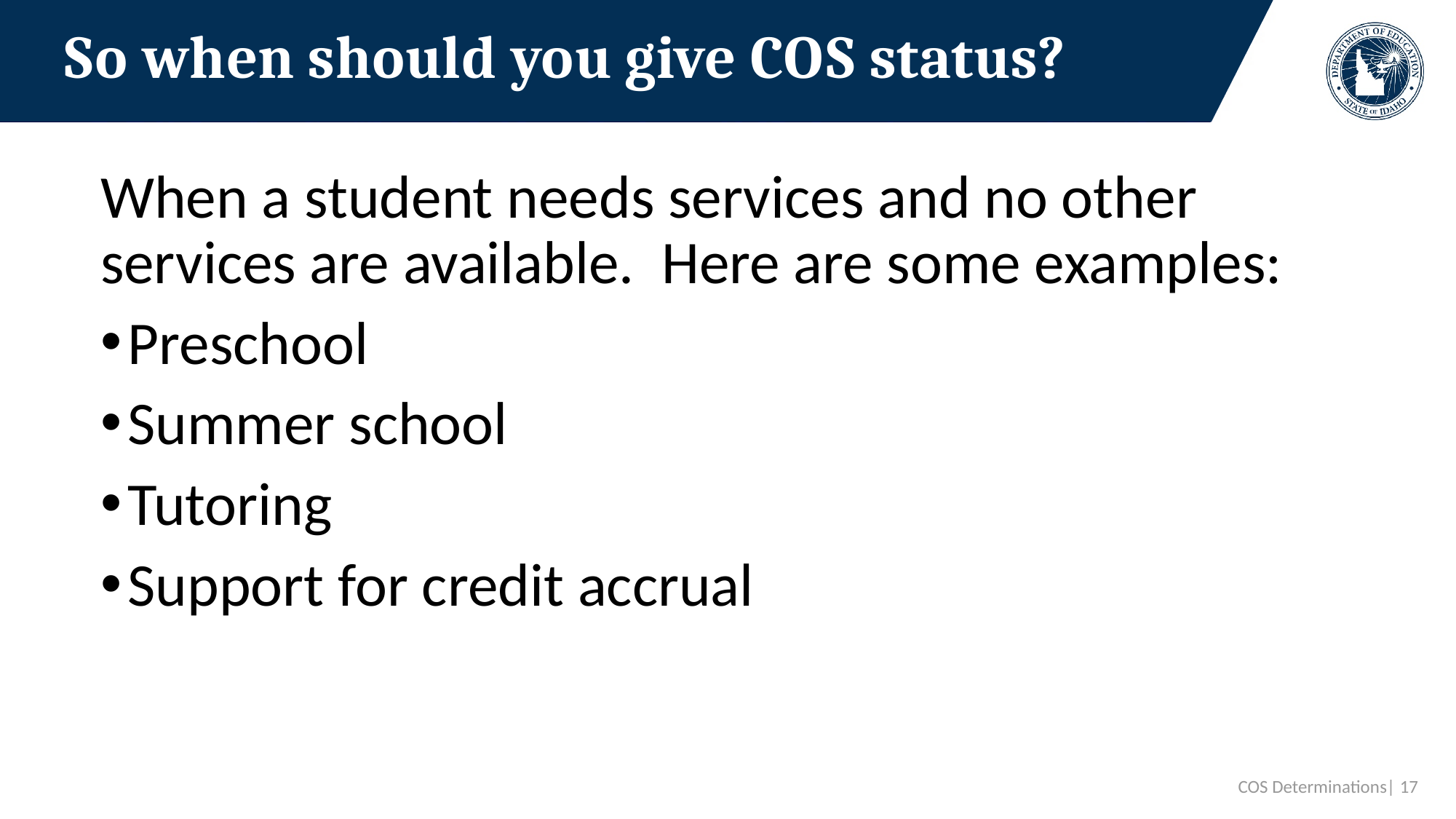

# So when should you give COS status?
When a student needs services and no other services are available.  Here are some examples:
Preschool
Summer school
Tutoring
Support for credit accrual
COS Determinations| 17